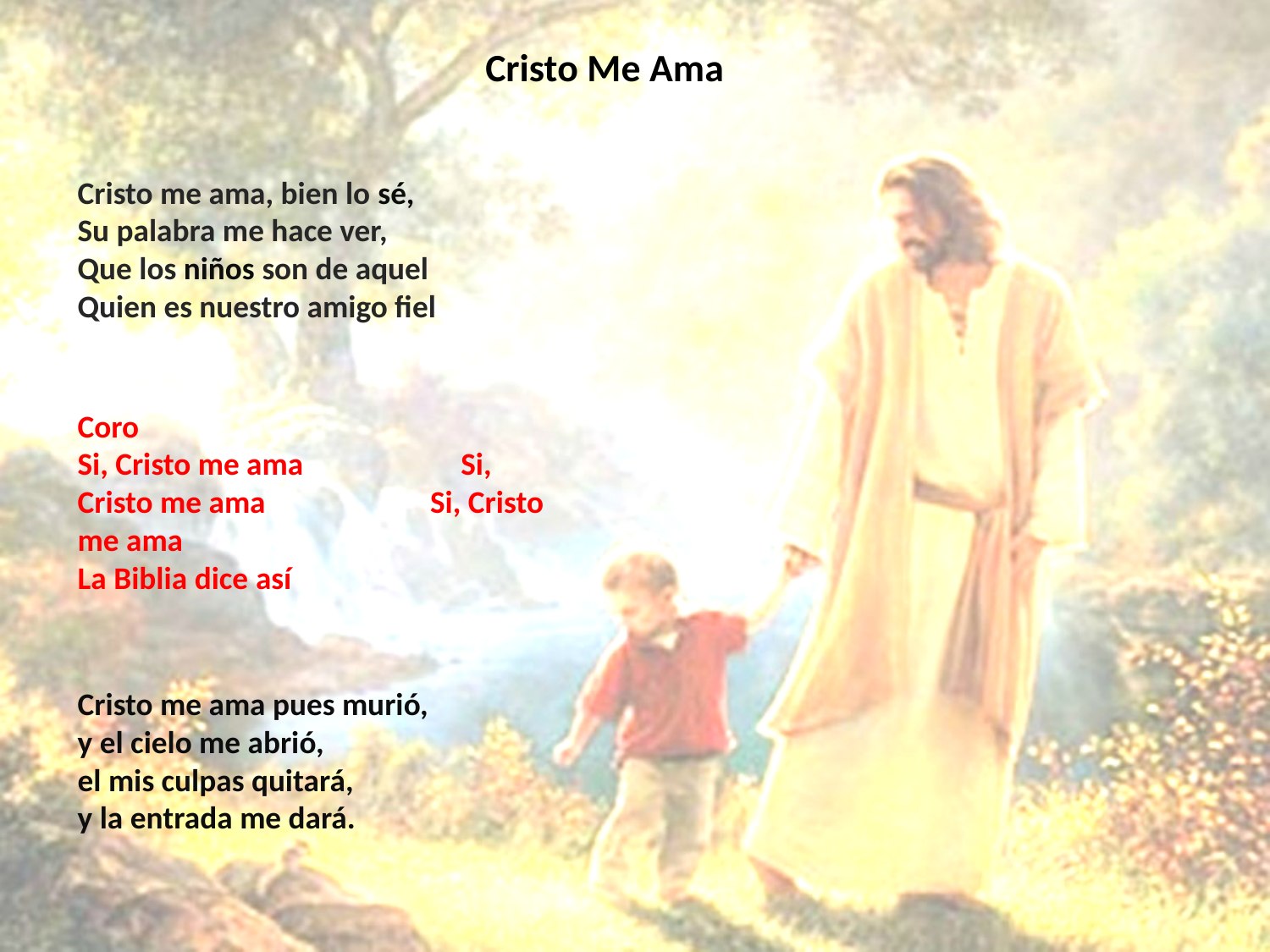

# Cristo Me Ama
Cristo me ama, bien lo sé,
Su palabra me hace ver,
Que los niños son de aquel
Quien es nuestro amigo fiel
Coro
Si, Cristo me ama                      Si, Cristo me ama                       Si, Cristo me ama
La Biblia dice así

Cristo me ama pues murió,
y el cielo me abrió,
el mis culpas quitará,
y la entrada me dará.